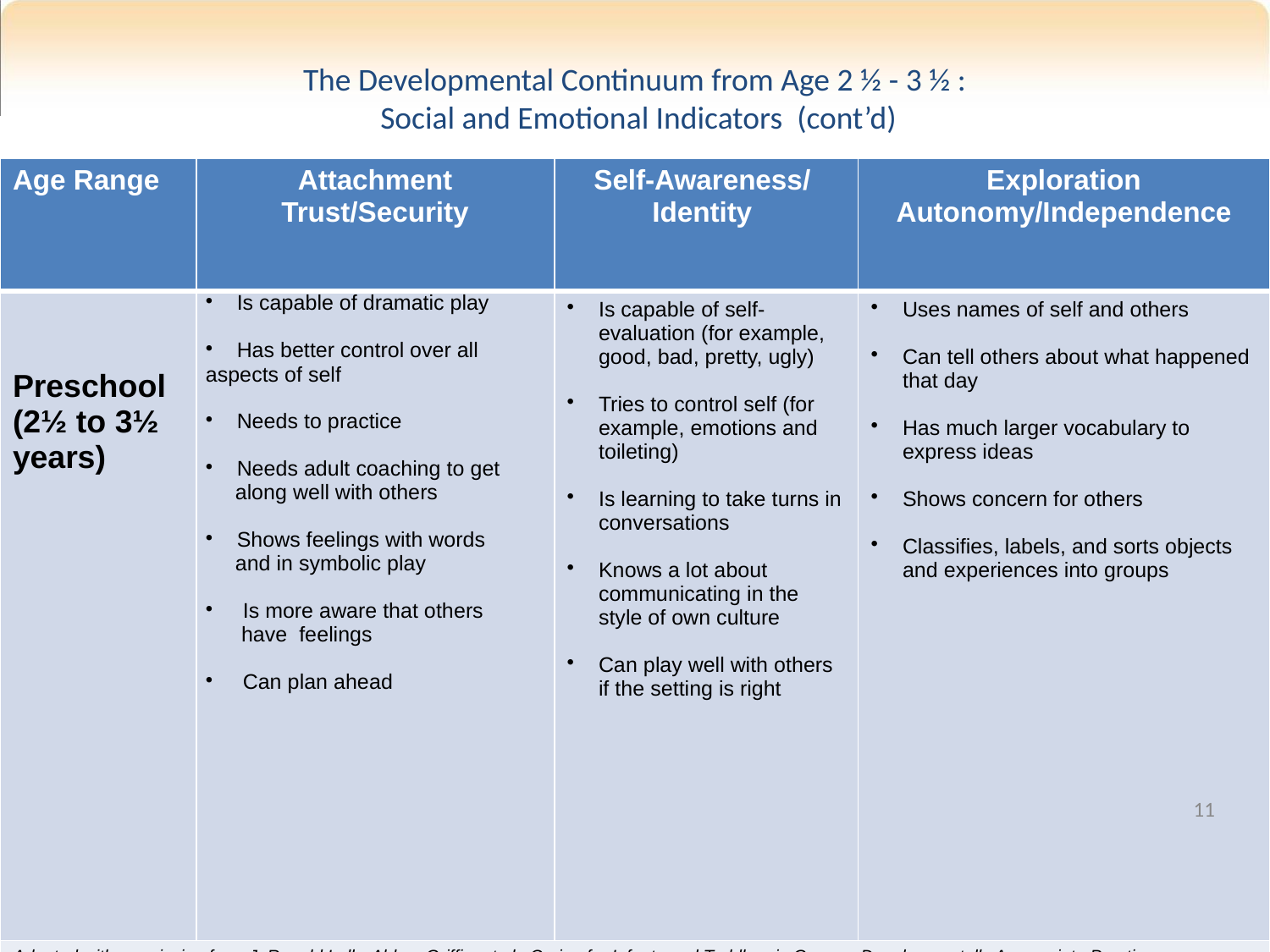

The Developmental Continuum from Age 2 ½ - 3 ½ :
 Social and Emotional Indicators  (cont’d)
| Age Range | Attachment Trust/Security | Self-Awareness/ Identity | Exploration Autonomy/Independence |
| --- | --- | --- | --- |
| Preschool (2½ to 3½ years) | Is capable of dramatic play Has better control over all aspects of self Needs to practice Needs adult coaching to get along well with others Shows feelings with words and in symbolic play Is more aware that others have feelings Can plan ahead | Is capable of self-evaluation (for example, good, bad, pretty, ugly) Tries to control self (for example, emotions and toileting) Is learning to take turns in conversations Knows a lot about communicating in the style of own culture Can play well with others if the setting is right | Uses names of self and others Can tell others about what happened that day Has much larger vocabulary to express ideas Shows concern for others Classifies, labels, and sorts objects and experiences into groups |
| Adapted with permission from J. Ronald Lally, Abbey Griffin, et al., Caring for Infants and Toddlers in Groups: Developmentally Appropriate Practice (Washington, DC: ZERO TO THREE/The National Center, 1995), pp. 78-79. |  |  |  |
11